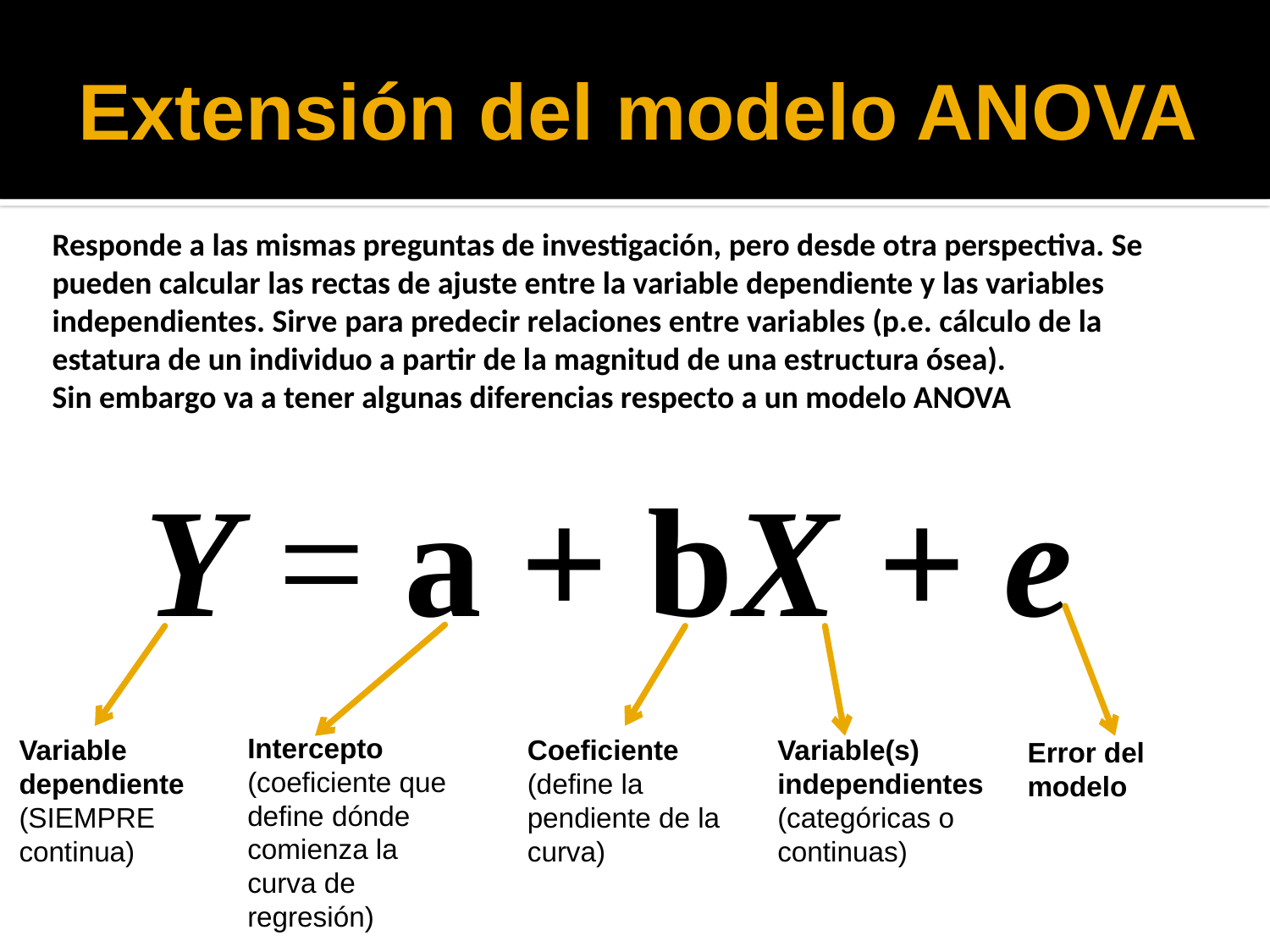

# Extensión del modelo ANOVA
Responde a las mismas preguntas de investigación, pero desde otra perspectiva. Se pueden calcular las rectas de ajuste entre la variable dependiente y las variables independientes. Sirve para predecir relaciones entre variables (p.e. cálculo de la estatura de un individuo a partir de la magnitud de una estructura ósea).
Sin embargo va a tener algunas diferencias respecto a un modelo ANOVA
Y = a + bX + e
Intercepto (coeficiente que define dónde comienza la curva de regresión)
Variable dependiente (SIEMPRE continua)
Coeficiente (define la pendiente de la curva)
Variable(s) independientes (categóricas o continuas)
Error del modelo